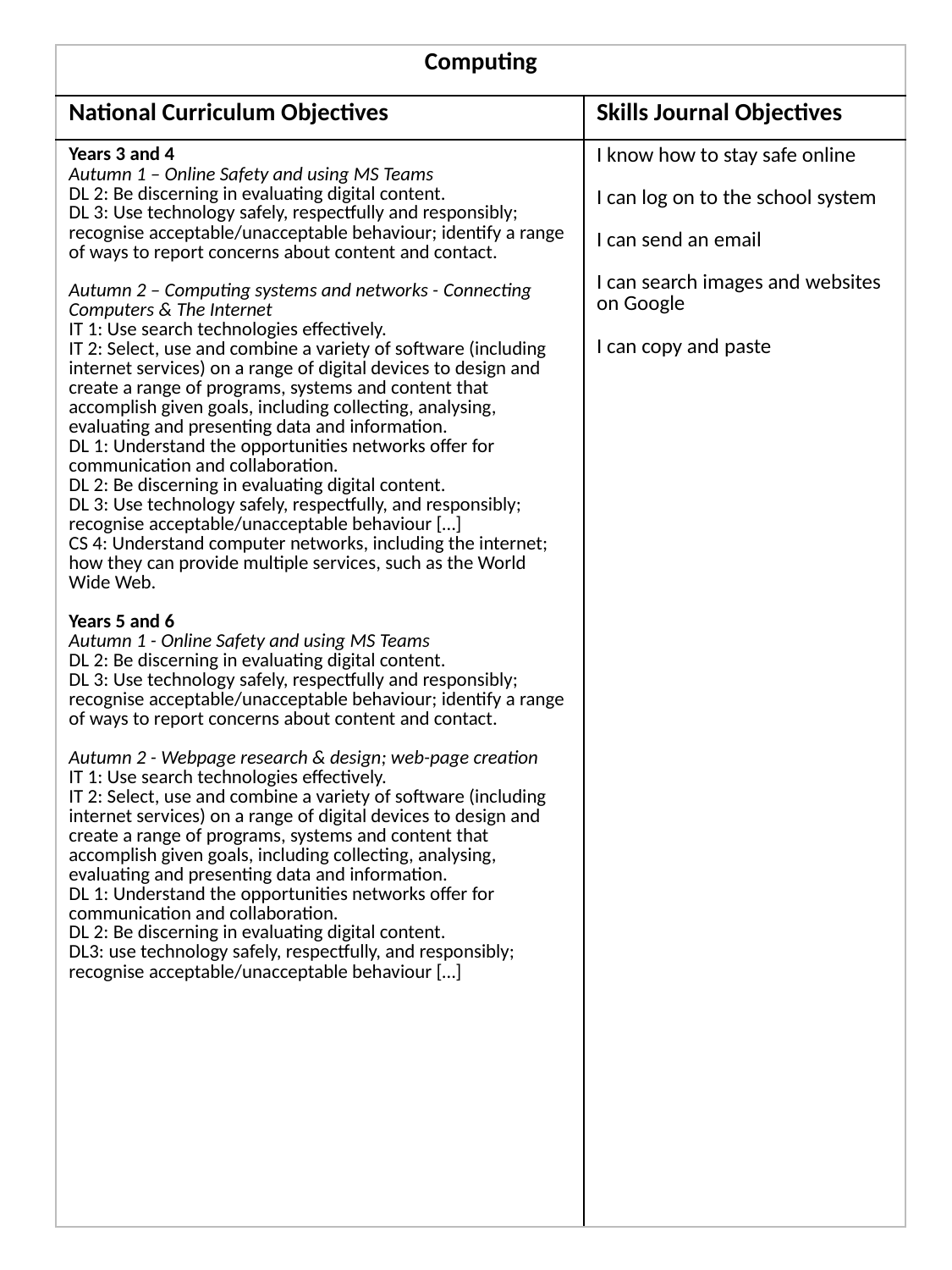

| Computing |  |
| --- | --- |
| National Curriculum Objectives | Skills Journal Objectives |
| Years 3 and 4 Autumn 1 – Online Safety and using MS Teams DL 2: Be discerning in evaluating digital content. DL 3: Use technology safely, respectfully and responsibly; recognise acceptable/unacceptable behaviour; identify a range of ways to report concerns about content and contact. Autumn 2 – Computing systems and networks - Connecting Computers & The Internet IT 1: Use search technologies effectively. IT 2: Select, use and combine a variety of software (including internet services) on a range of digital devices to design and create a range of programs, systems and content that accomplish given goals, including collecting, analysing, evaluating and presenting data and information. DL 1: Understand the opportunities networks offer for communication and collaboration.  DL 2: Be discerning in evaluating digital content. DL 3: Use technology safely, respectfully, and responsibly; recognise acceptable/unacceptable behaviour […] CS 4: Understand computer networks, including the internet; how they can provide multiple services, such as the World Wide Web.  Years 5 and 6 Autumn 1 - Online Safety and using MS Teams DL 2: Be discerning in evaluating digital content. DL 3: Use technology safely, respectfully and responsibly; recognise acceptable/unacceptable behaviour; identify a range of ways to report concerns about content and contact. Autumn 2 - Webpage research & design; web-page creation IT 1: Use search technologies effectively. IT 2: Select, use and combine a variety of software (including internet services) on a range of digital devices to design and create a range of programs, systems and content that accomplish given goals, including collecting, analysing, evaluating and presenting data and information. DL 1: Understand the opportunities networks offer for communication and collaboration. DL 2: Be discerning in evaluating digital content. DL3: use technology safely, respectfully, and responsibly; recognise acceptable/unacceptable behaviour […] | I know how to stay safe online   I can log on to the school system  I can send an email  I can search images and websites on Google  I can copy and paste |